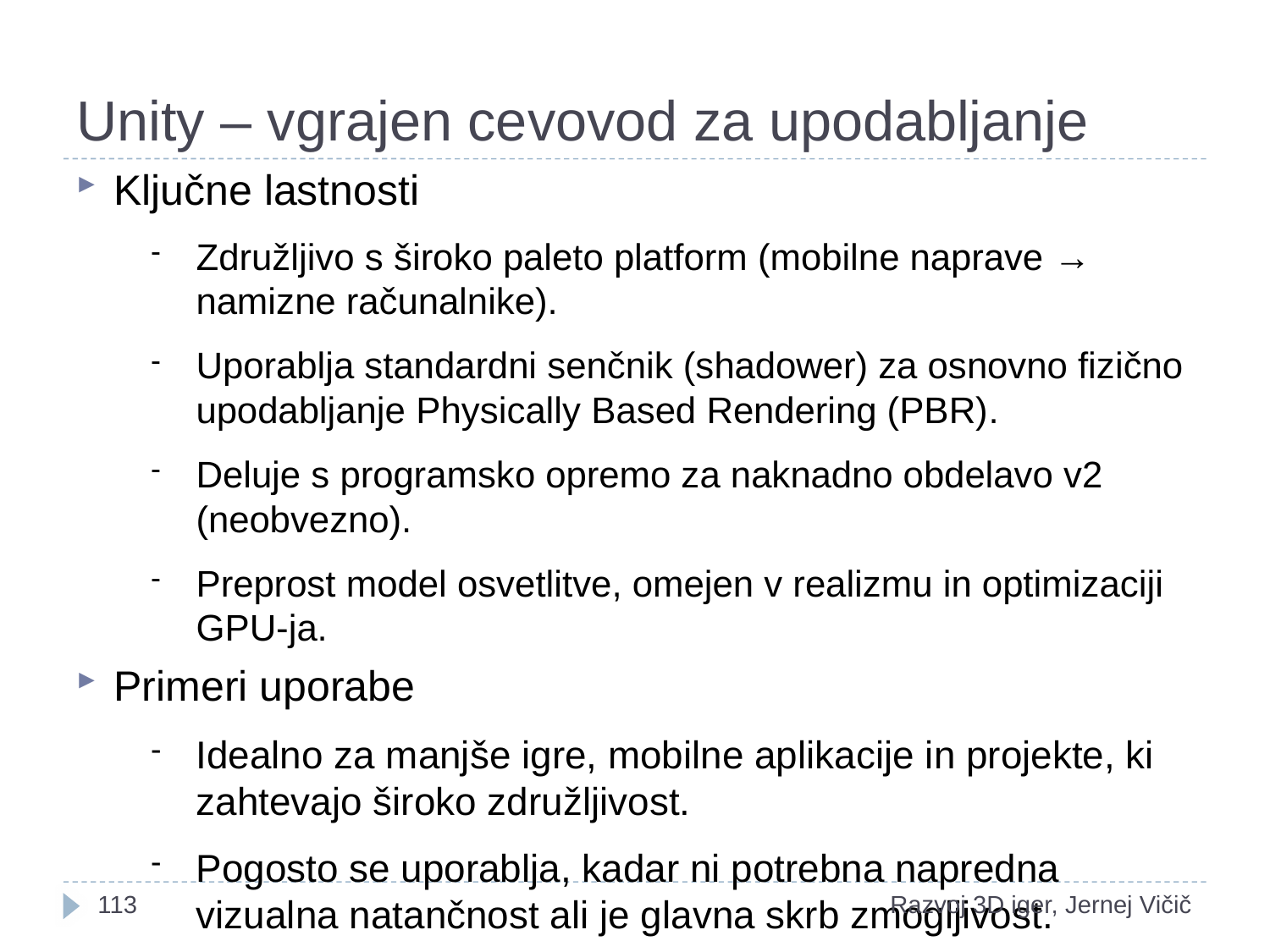

# Unity – vgrajen cevovod za upodabljanje
Ključne lastnosti
Združljivo s široko paleto platform (mobilne naprave → namizne računalnike).
Uporablja standardni senčnik (shadower) za osnovno fizično upodabljanje Physically Based Rendering (PBR).
Deluje s programsko opremo za naknadno obdelavo v2 (neobvezno).
Preprost model osvetlitve, omejen v realizmu in optimizaciji GPU-ja.
Primeri uporabe
Idealno za manjše igre, mobilne aplikacije in projekte, ki zahtevajo široko združljivost.
Pogosto se uporablja, kadar ni potrebna napredna vizualna natančnost ali je glavna skrb zmogljivost.

113
Razvoj 3D iger, Jernej Vičič